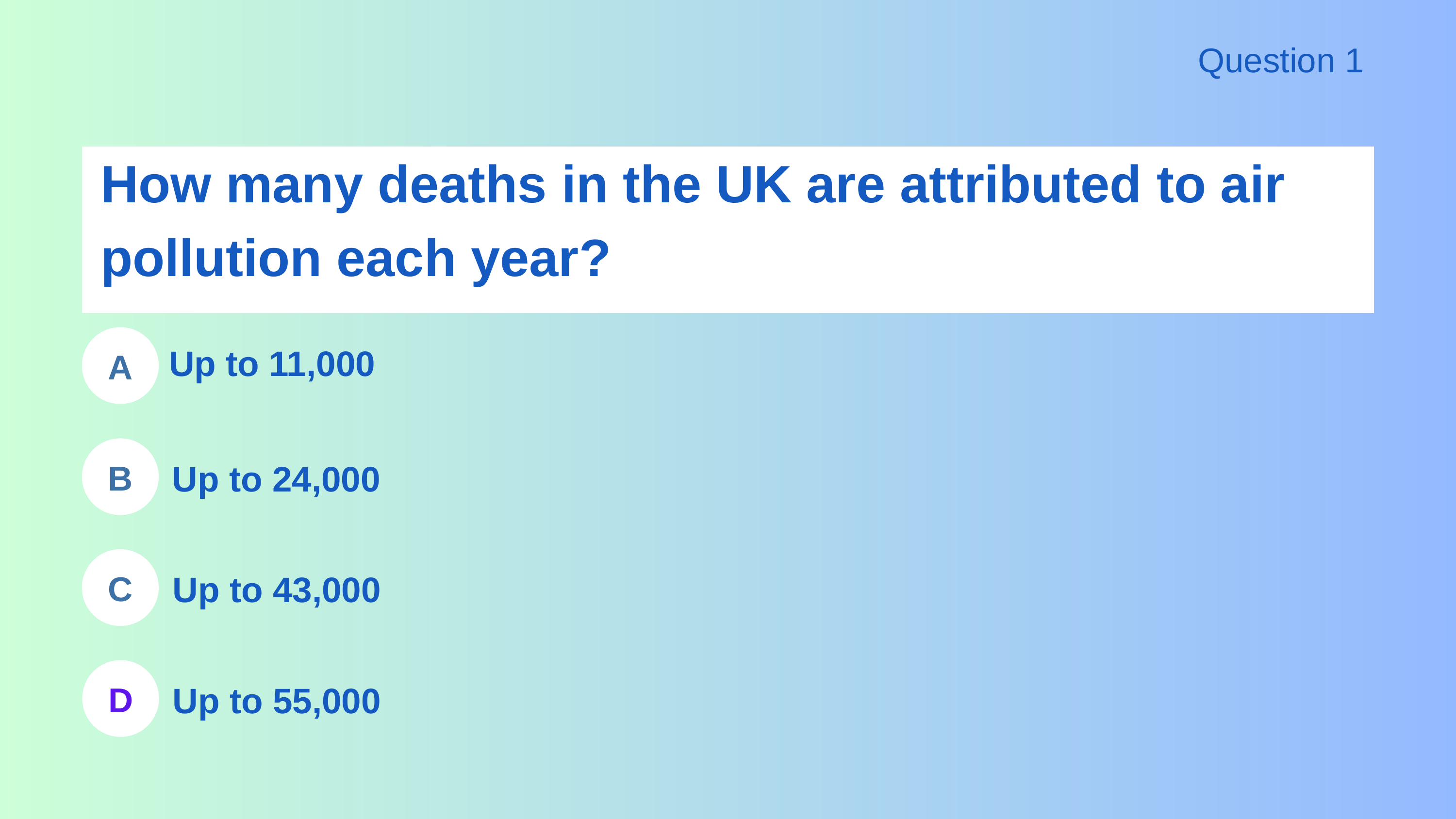

Question 1
How many deaths in the UK are attributed to air pollution each year?

A
Up to 11,000

B
Up to 24,000

C
Up to 43,000

D
Up to 55,000